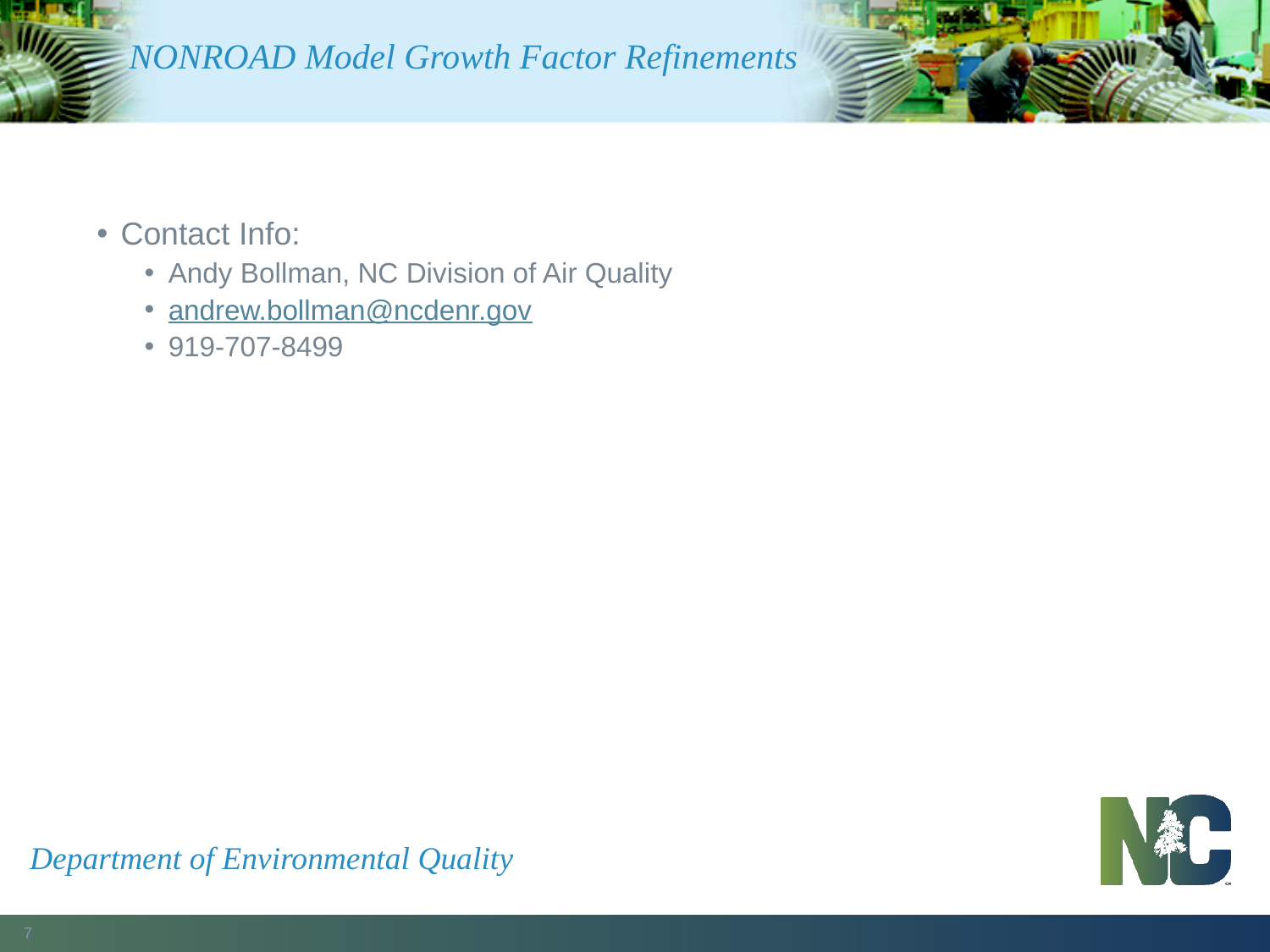

# NONROAD Model Growth Factor Refinements
Contact Info:
Andy Bollman, NC Division of Air Quality
andrew.bollman@ncdenr.gov
919-707-8499
Department of Environmental Quality
7